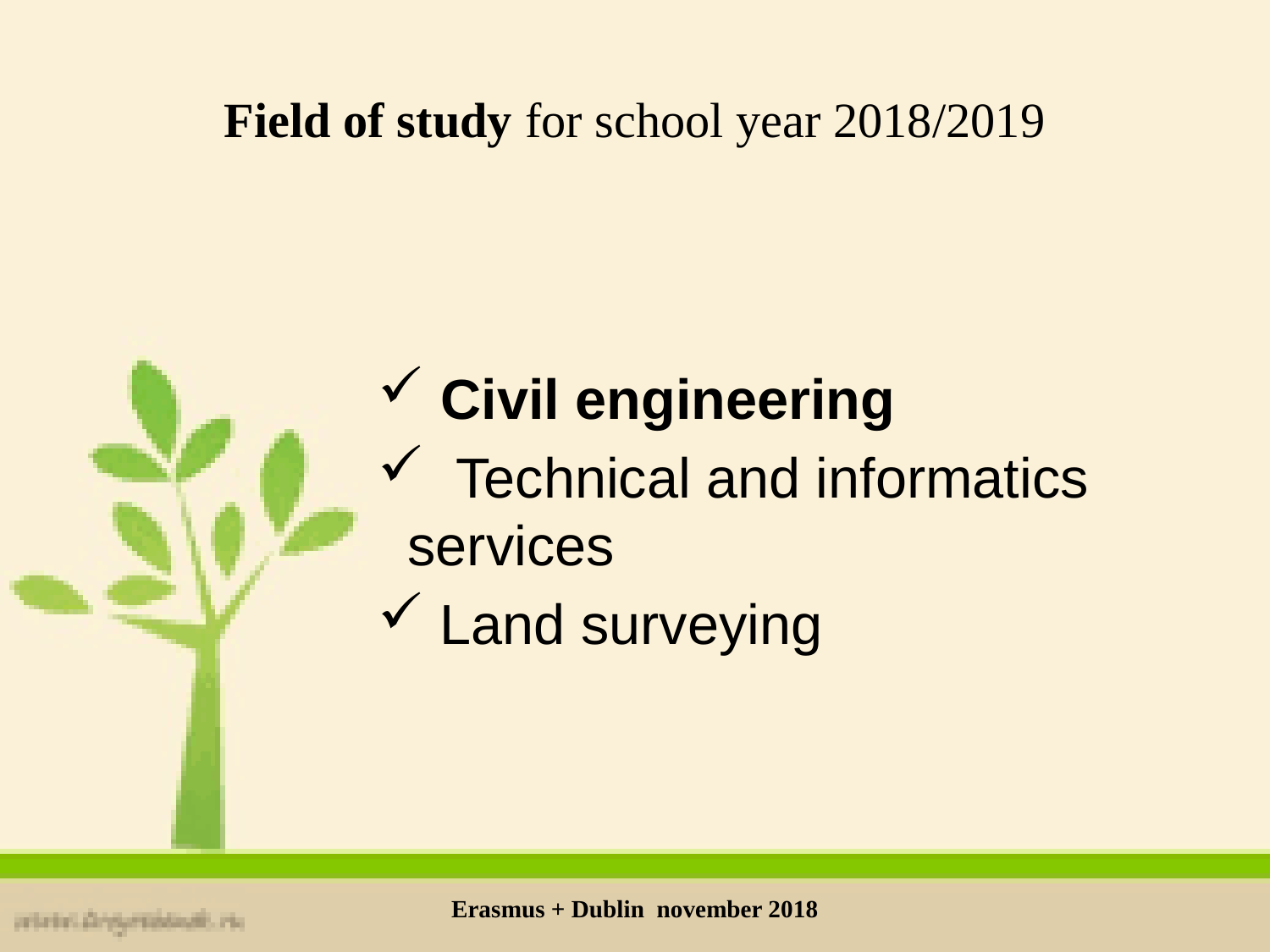

# Field of study for school year 2018/2019
 Civil engineering
  Technical and informatics         services
 Land surveying

Erasmus + Dublin  november 2018